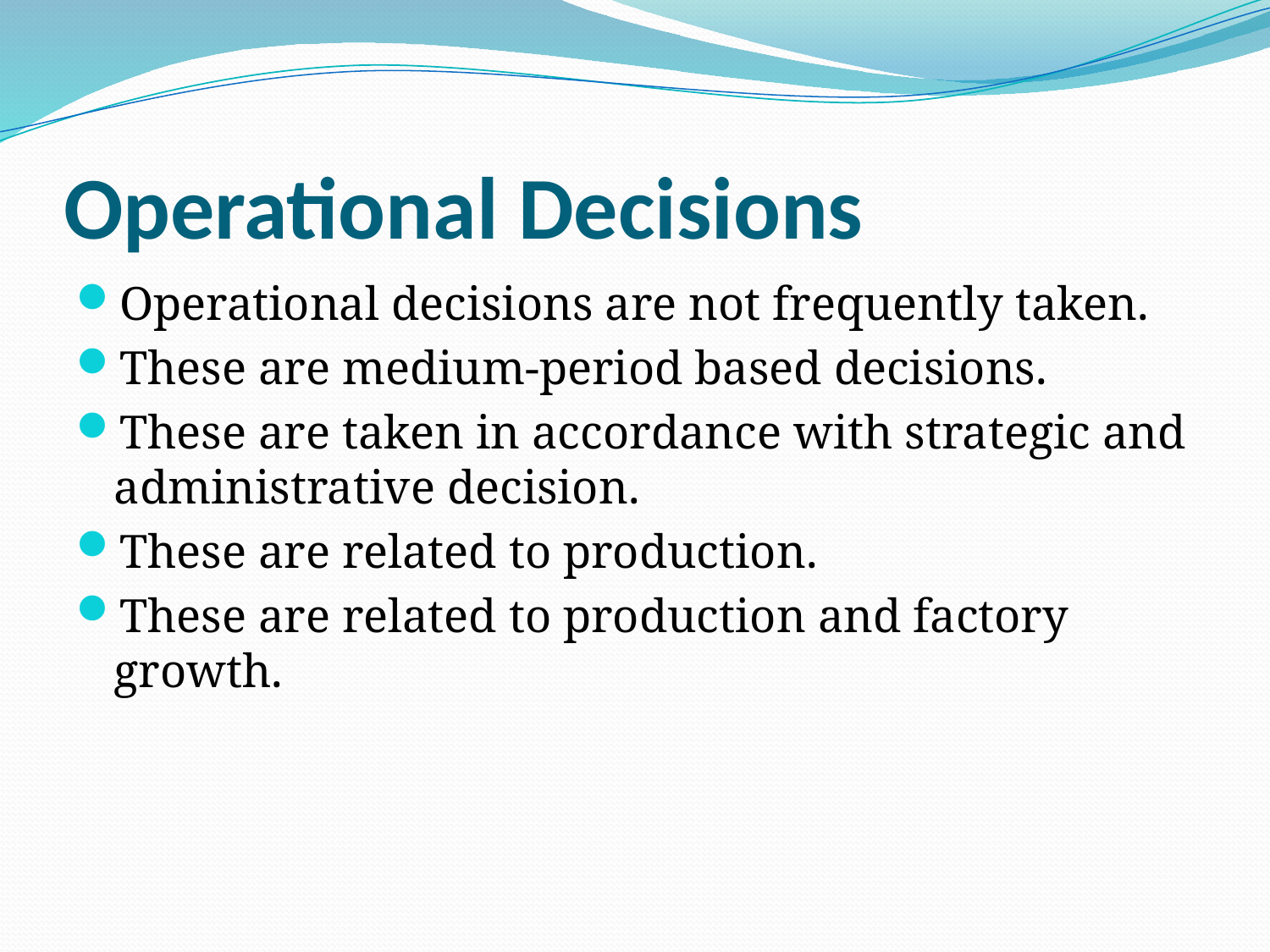

# Operational Decisions
Operational decisions are not frequently taken.
These are medium-period based decisions.
These are taken in accordance with strategic and administrative decision.
These are related to production.
These are related to production and factory growth.